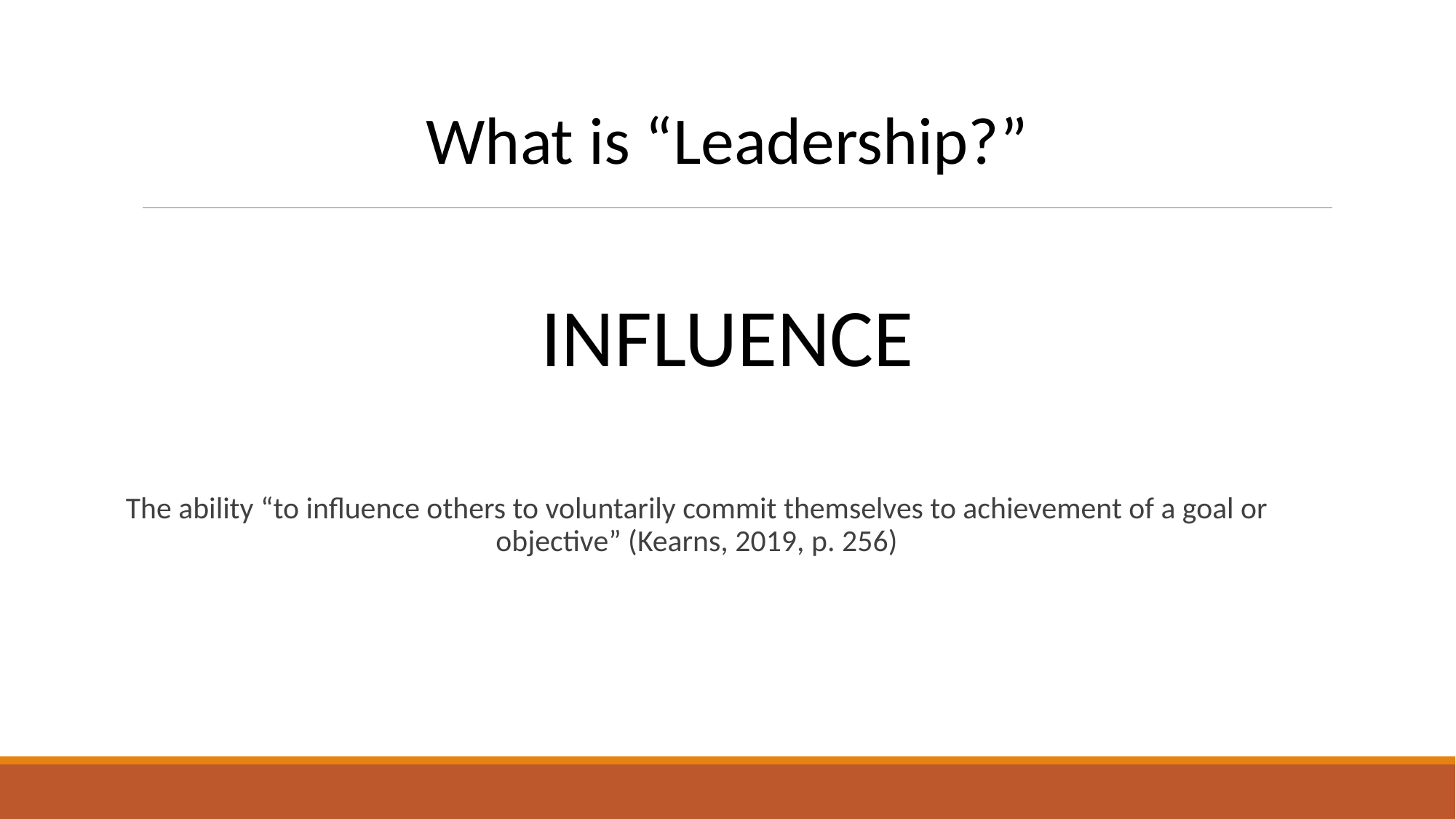

What is “Leadership?”
INFLUENCE
The ability “to influence others to voluntarily commit themselves to achievement of a goal or objective” (Kearns, 2019, p. 256)